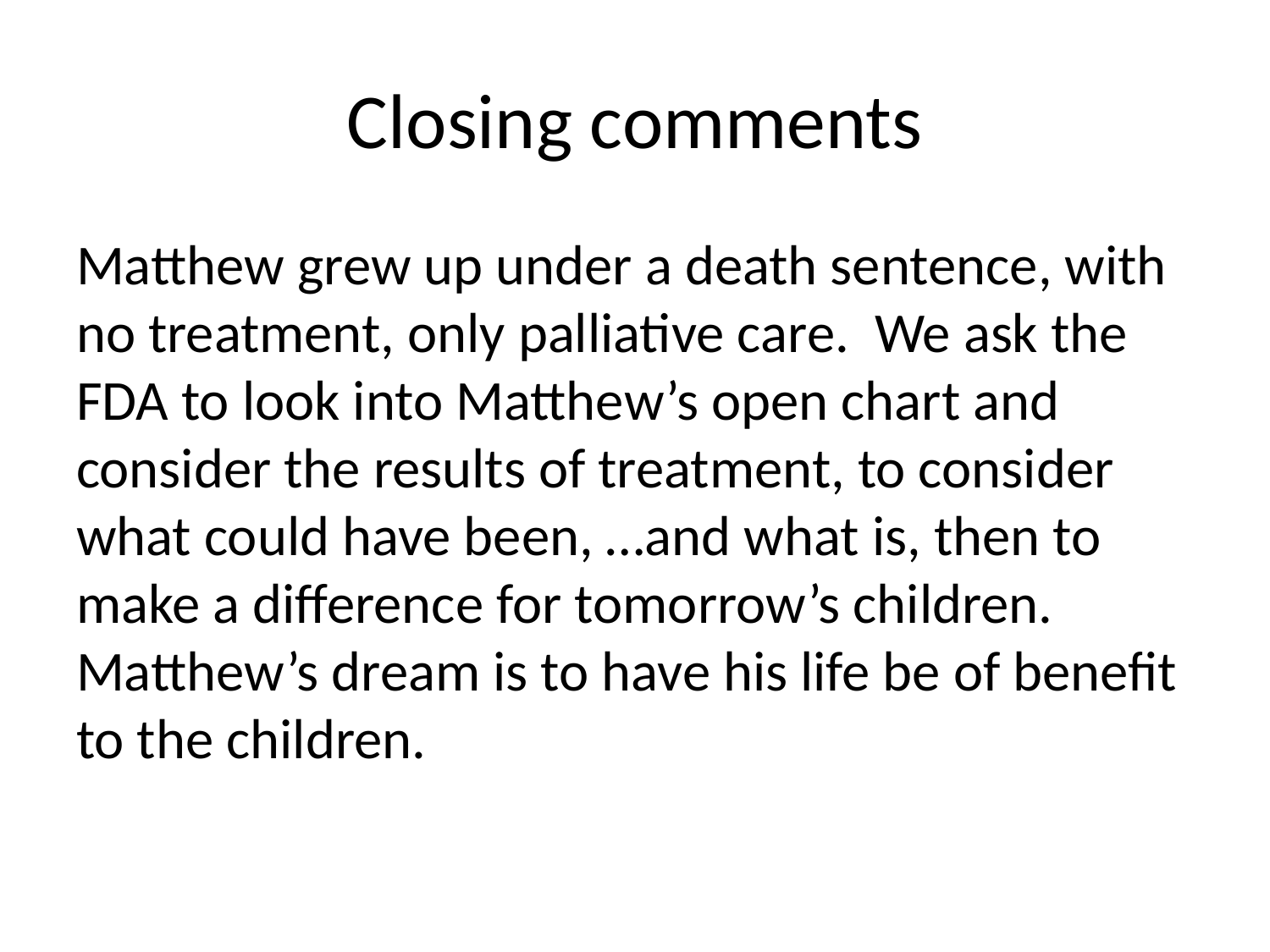

# Closing comments
Matthew grew up under a death sentence, with no treatment, only palliative care.  We ask the FDA to look into Matthew’s open chart and consider the results of treatment, to consider what could have been, …and what is, then to make a difference for tomorrow’s children.  Matthew’s dream is to have his life be of benefit to the children.